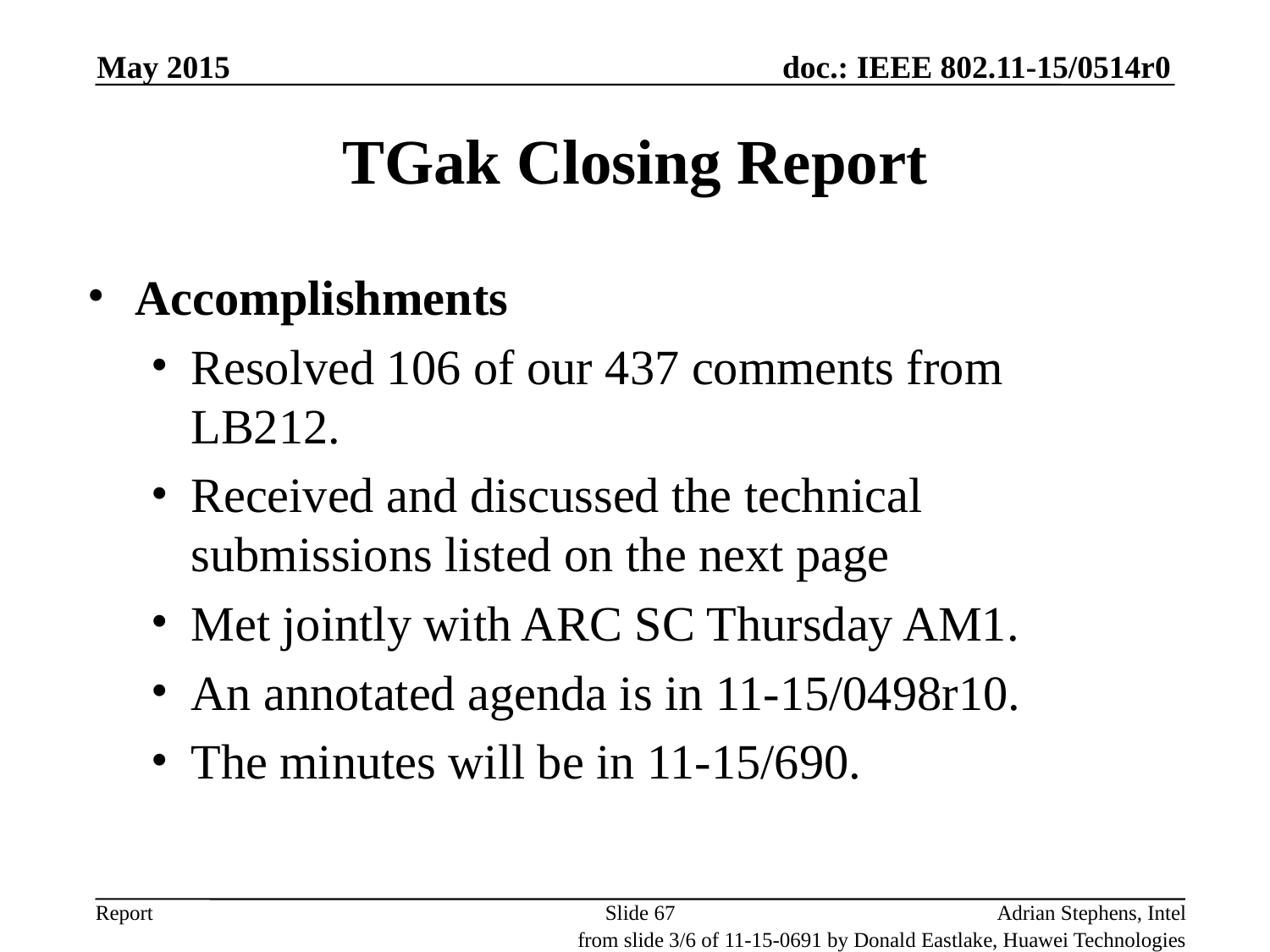

May 2015
# TGak Closing Report

Accomplishments
Resolved 106 of our 437 comments from LB212.
Received and discussed the technical submissions listed on the next page
Met jointly with ARC SC Thursday AM1.
An annotated agenda is in 11-15/0498r10.
The minutes will be in 11-15/690.
Slide 67
Adrian Stephens, Intel
from slide 3/6 of 11-15-0691 by Donald Eastlake, Huawei Technologies